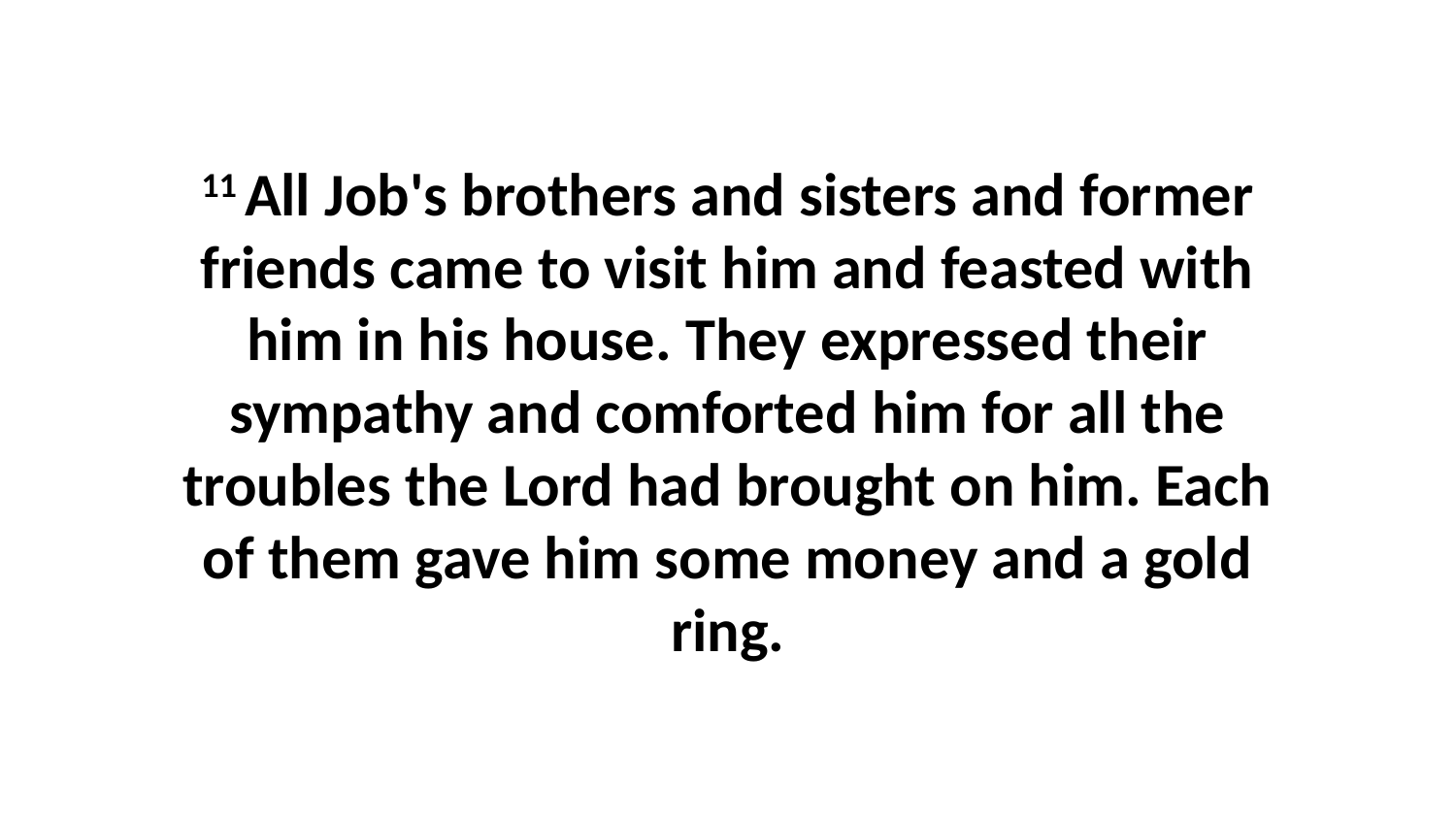

11 All Job's brothers and sisters and former friends came to visit him and feasted with him in his house. They expressed their sympathy and comforted him for all the troubles the Lord had brought on him. Each of them gave him some money and a gold ring.